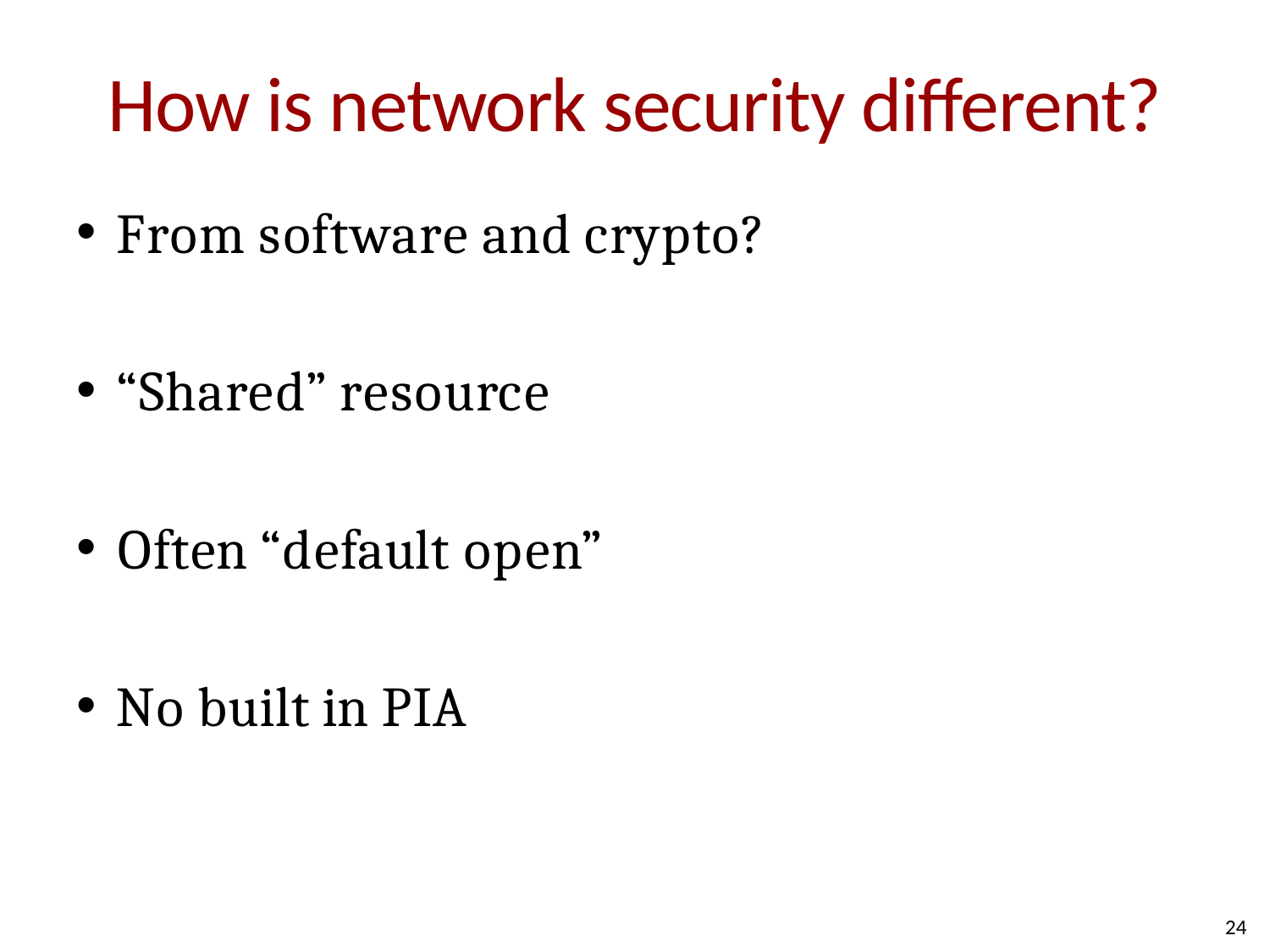

# How is network security different?
From software and crypto?

“Shared” resource

Often “default open”

No built in PIA

24